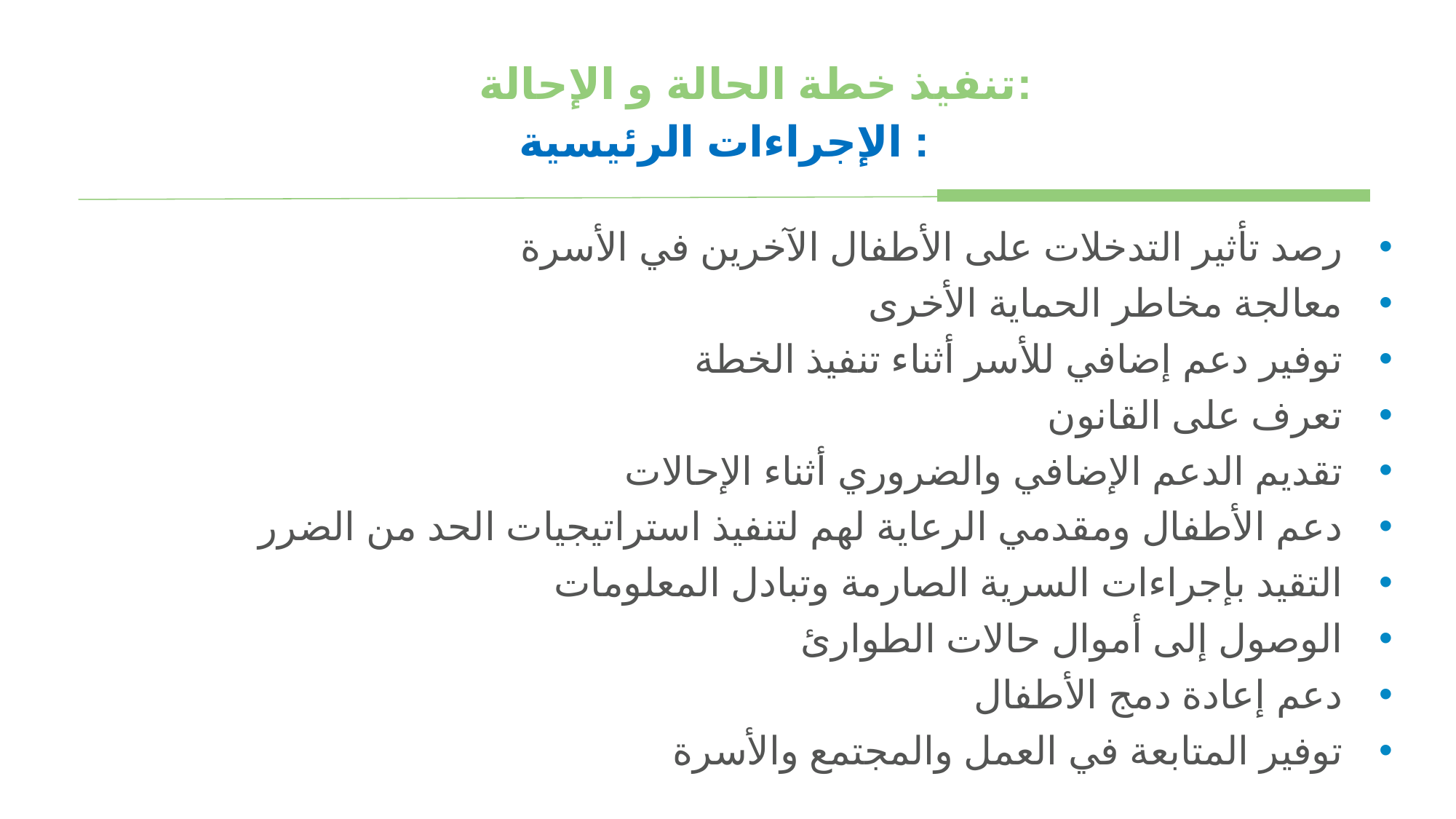

# تنفيذ خطة الحالة و الإحالة:
الإجراءات الرئيسية :
رصد تأثير التدخلات على الأطفال الآخرين في الأسرة
معالجة مخاطر الحماية الأخرى
توفير دعم إضافي للأسر أثناء تنفيذ الخطة
تعرف على القانون
تقديم الدعم الإضافي والضروري أثناء الإحالات
دعم الأطفال ومقدمي الرعاية لهم لتنفيذ استراتيجيات الحد من الضرر
التقيد بإجراءات السرية الصارمة وتبادل المعلومات
الوصول إلى أموال حالات الطوارئ
دعم إعادة دمج الأطفال
توفير المتابعة في العمل والمجتمع والأسرة